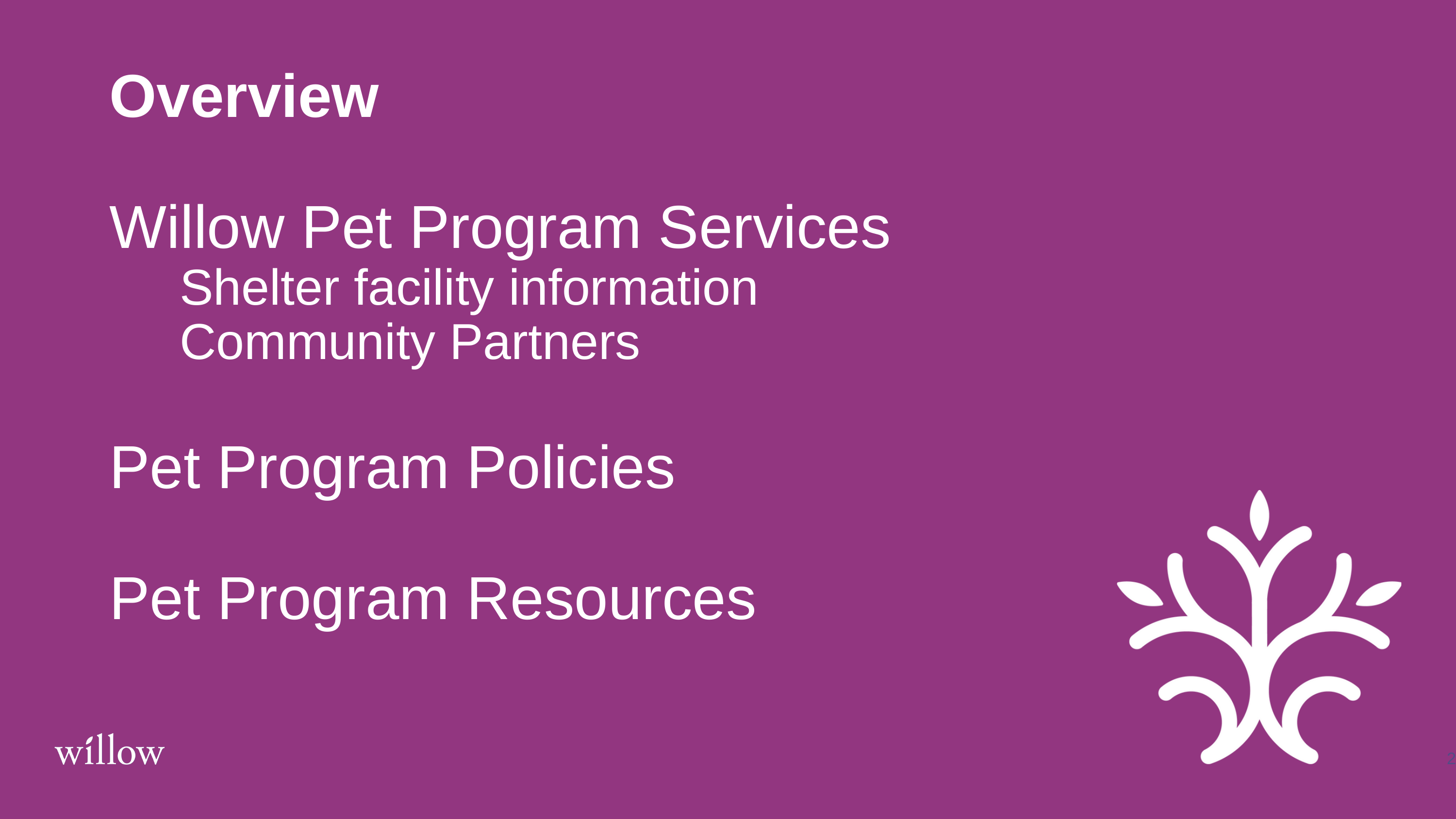

Overview

Willow Pet Program Services
     Shelter facility information
     Community Partners

Pet Program Policies

Pet Program Resources

2